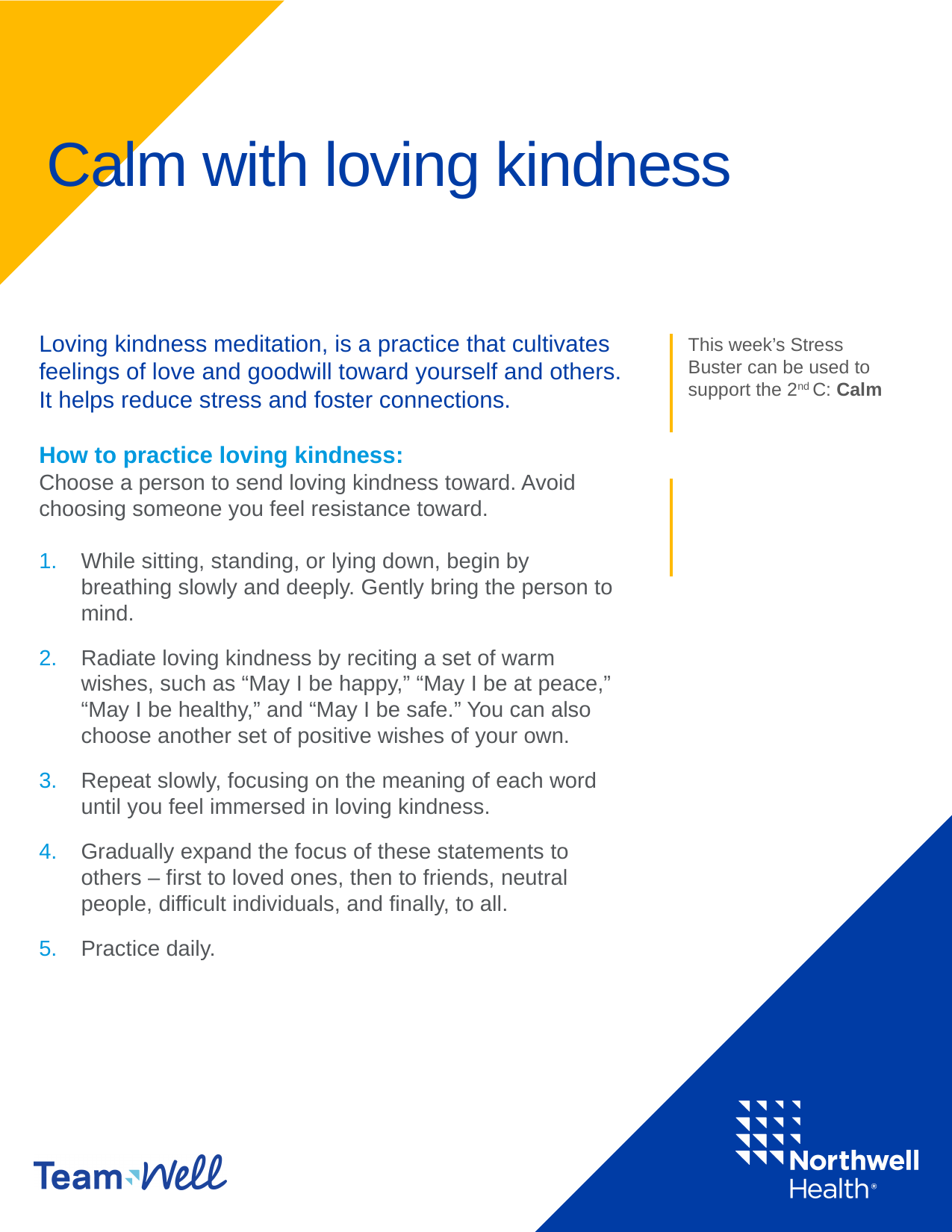

# Calm with loving kindness
Loving kindness meditation, is a practice that cultivates feelings of love and goodwill toward yourself and others. It helps reduce stress and foster connections.

How to practice loving kindness:
Choose a person to send loving kindness toward. Avoid choosing someone you feel resistance toward.

While sitting, standing, or lying down, begin by breathing slowly and deeply. Gently bring the person to mind.
Radiate loving kindness by reciting a set of warm wishes, such as “May I be happy,” “May I be at peace,” “May I be healthy,” and “May I be safe.” You can also choose another set of positive wishes of your own.
Repeat slowly, focusing on the meaning of each word until you feel immersed in loving kindness.
Gradually expand the focus of these statements to others – first to loved ones, then to friends, neutral people, difficult individuals, and finally, to all.
Practice daily.
This week’s Stress Buster can be used to support the 2nd C: Calm